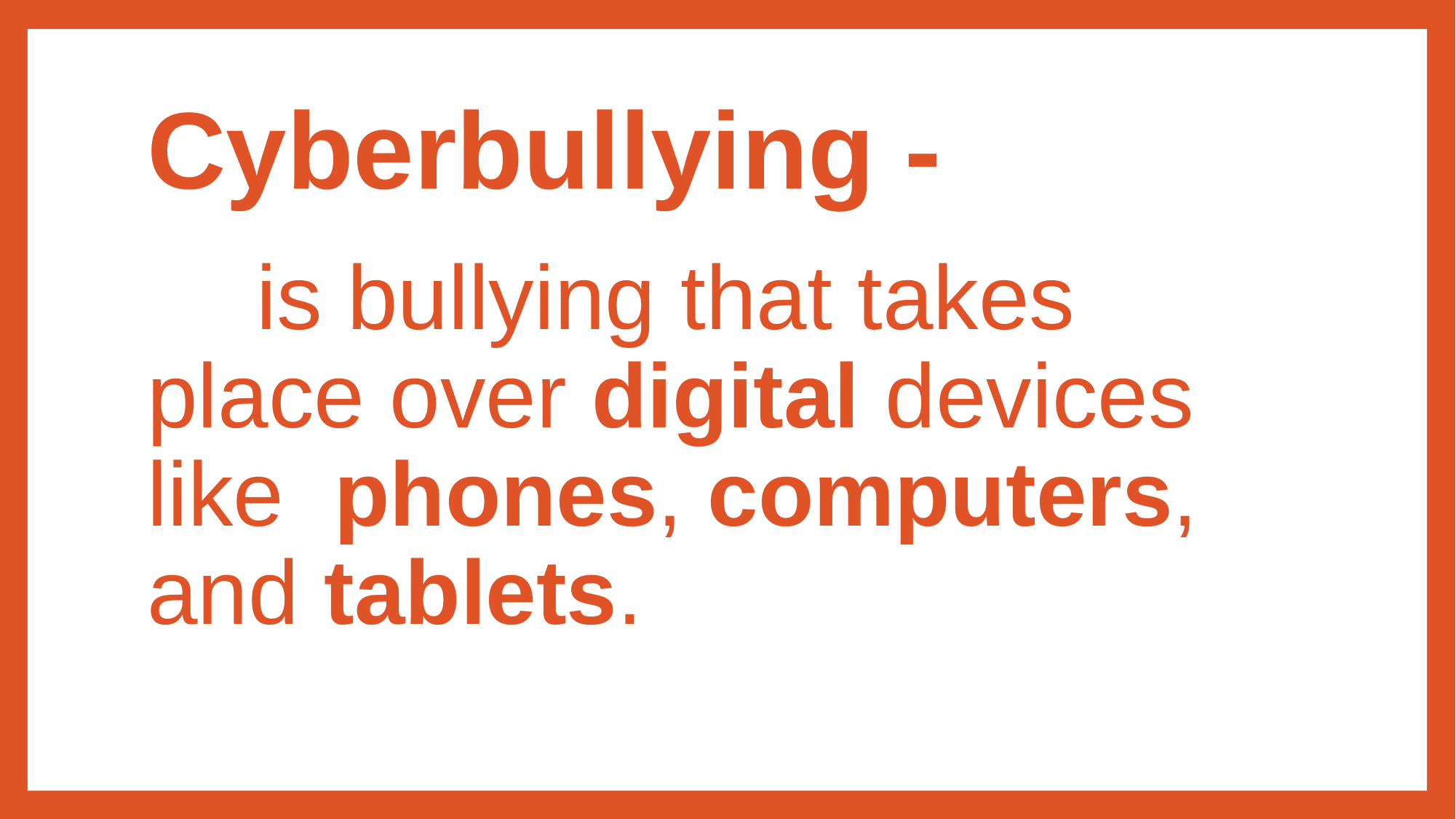

# Cyberbullying -
	is bullying that takes place over digital devices like  phones, computers, and tablets.